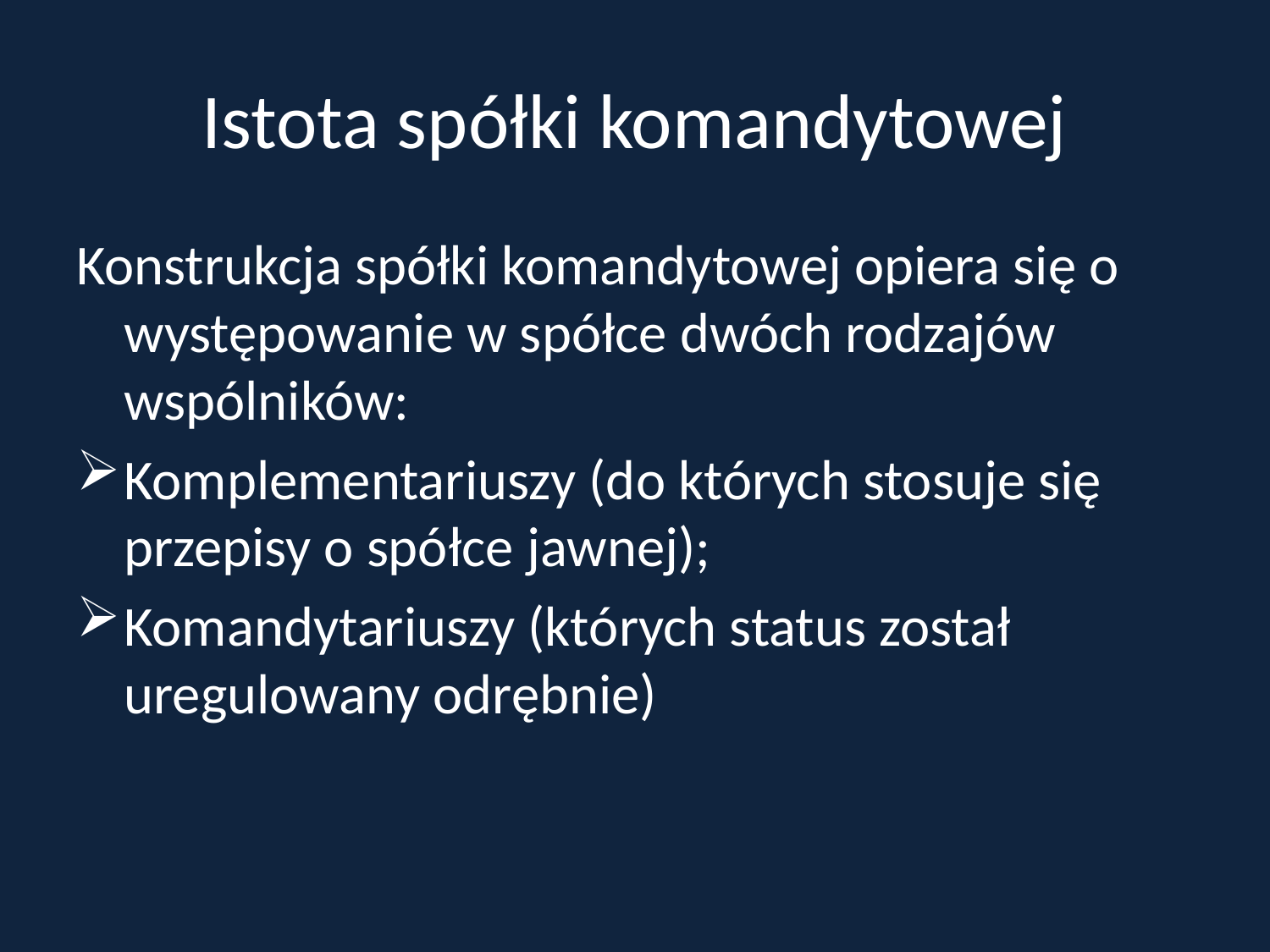

# Istota spółki komandytowej
Konstrukcja spółki komandytowej opiera się o występowanie w spółce dwóch rodzajów wspólników:
Komplementariuszy (do których stosuje się przepisy o spółce jawnej);
Komandytariuszy (których status został uregulowany odrębnie)